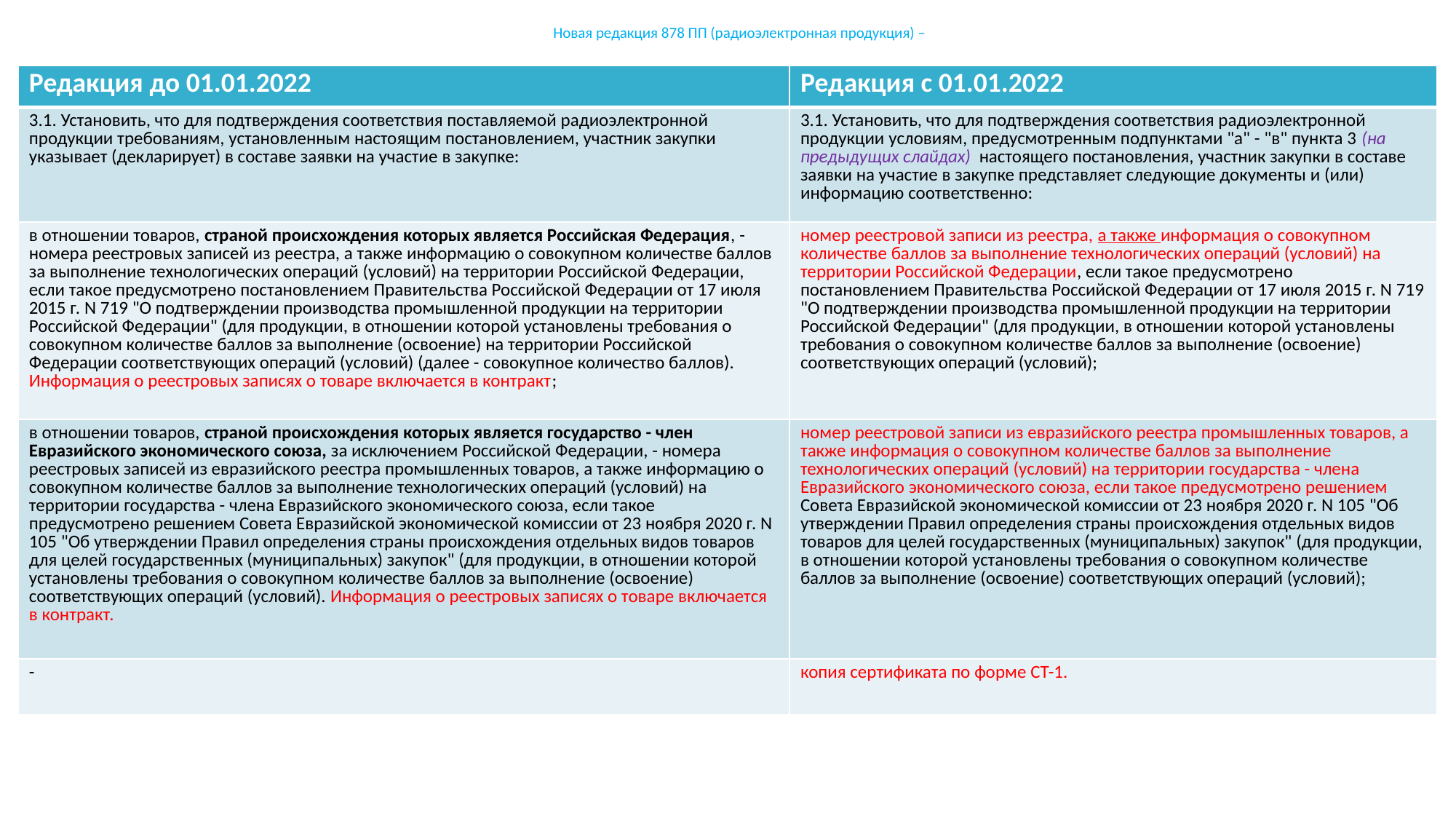

# Новая редакция 878 ПП (радиоэлектронная продукция) –
| Редакция до 01.01.2022 | Редакция с 01.01.2022 |
| --- | --- |
| 3.1. Установить, что для подтверждения соответствия поставляемой радиоэлектронной продукции требованиям, установленным настоящим постановлением, участник закупки указывает (декларирует) в составе заявки на участие в закупке: | 3.1. Установить, что для подтверждения соответствия радиоэлектронной продукции условиям, предусмотренным подпунктами "а" - "в" пункта 3 (на предыдущих слайдах) настоящего постановления, участник закупки в составе заявки на участие в закупке представляет следующие документы и (или) информацию соответственно: |
| в отношении товаров, страной происхождения которых является Российская Федерация, - номера реестровых записей из реестра, а также информацию о совокупном количестве баллов за выполнение технологических операций (условий) на территории Российской Федерации, если такое предусмотрено постановлением Правительства Российской Федерации от 17 июля 2015 г. N 719 "О подтверждении производства промышленной продукции на территории Российской Федерации" (для продукции, в отношении которой установлены требования о совокупном количестве баллов за выполнение (освоение) на территории Российской Федерации соответствующих операций (условий) (далее - совокупное количество баллов). Информация о реестровых записях о товаре включается в контракт; | номер реестровой записи из реестра, а также информация о совокупном количестве баллов за выполнение технологических операций (условий) на территории Российской Федерации, если такое предусмотрено постановлением Правительства Российской Федерации от 17 июля 2015 г. N 719 "О подтверждении производства промышленной продукции на территории Российской Федерации" (для продукции, в отношении которой установлены требования о совокупном количестве баллов за выполнение (освоение) соответствующих операций (условий); |
| в отношении товаров, страной происхождения которых является государство - член Евразийского экономического союза, за исключением Российской Федерации, - номера реестровых записей из евразийского реестра промышленных товаров, а также информацию о совокупном количестве баллов за выполнение технологических операций (условий) на территории государства - члена Евразийского экономического союза, если такое предусмотрено решением Совета Евразийской экономической комиссии от 23 ноября 2020 г. N 105 "Об утверждении Правил определения страны происхождения отдельных видов товаров для целей государственных (муниципальных) закупок" (для продукции, в отношении которой установлены требования о совокупном количестве баллов за выполнение (освоение) соответствующих операций (условий). Информация о реестровых записях о товаре включается в контракт. | номер реестровой записи из евразийского реестра промышленных товаров, а также информация о совокупном количестве баллов за выполнение технологических операций (условий) на территории государства - члена Евразийского экономического союза, если такое предусмотрено решением Совета Евразийской экономической комиссии от 23 ноября 2020 г. N 105 "Об утверждении Правил определения страны происхождения отдельных видов товаров для целей государственных (муниципальных) закупок" (для продукции, в отношении которой установлены требования о совокупном количестве баллов за выполнение (освоение) соответствующих операций (условий); |
| - | копия сертификата по форме СТ-1. |